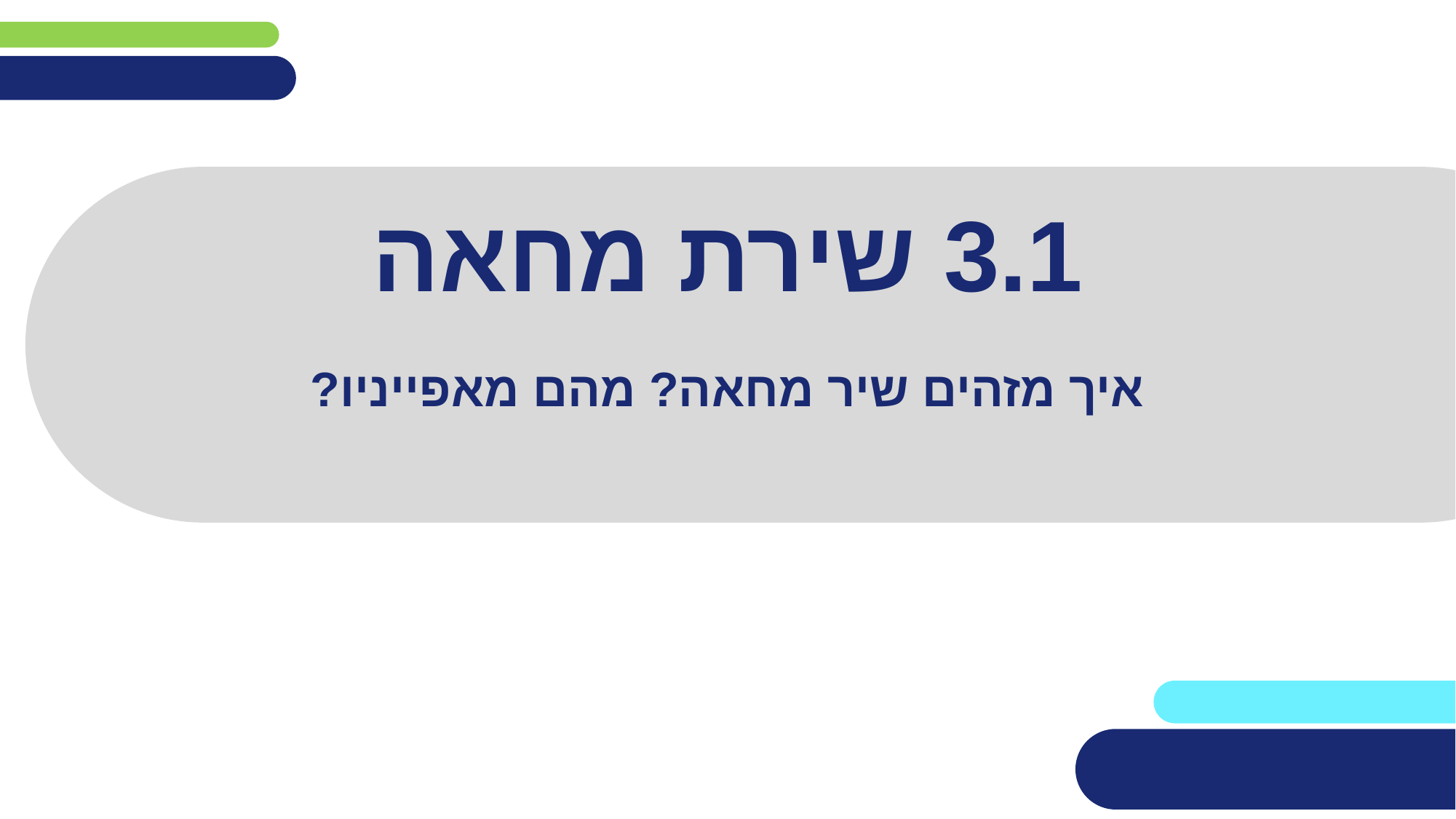

# 3.1 שירת מחאה
איך מזהים שיר מחאה? מהם מאפייניו?